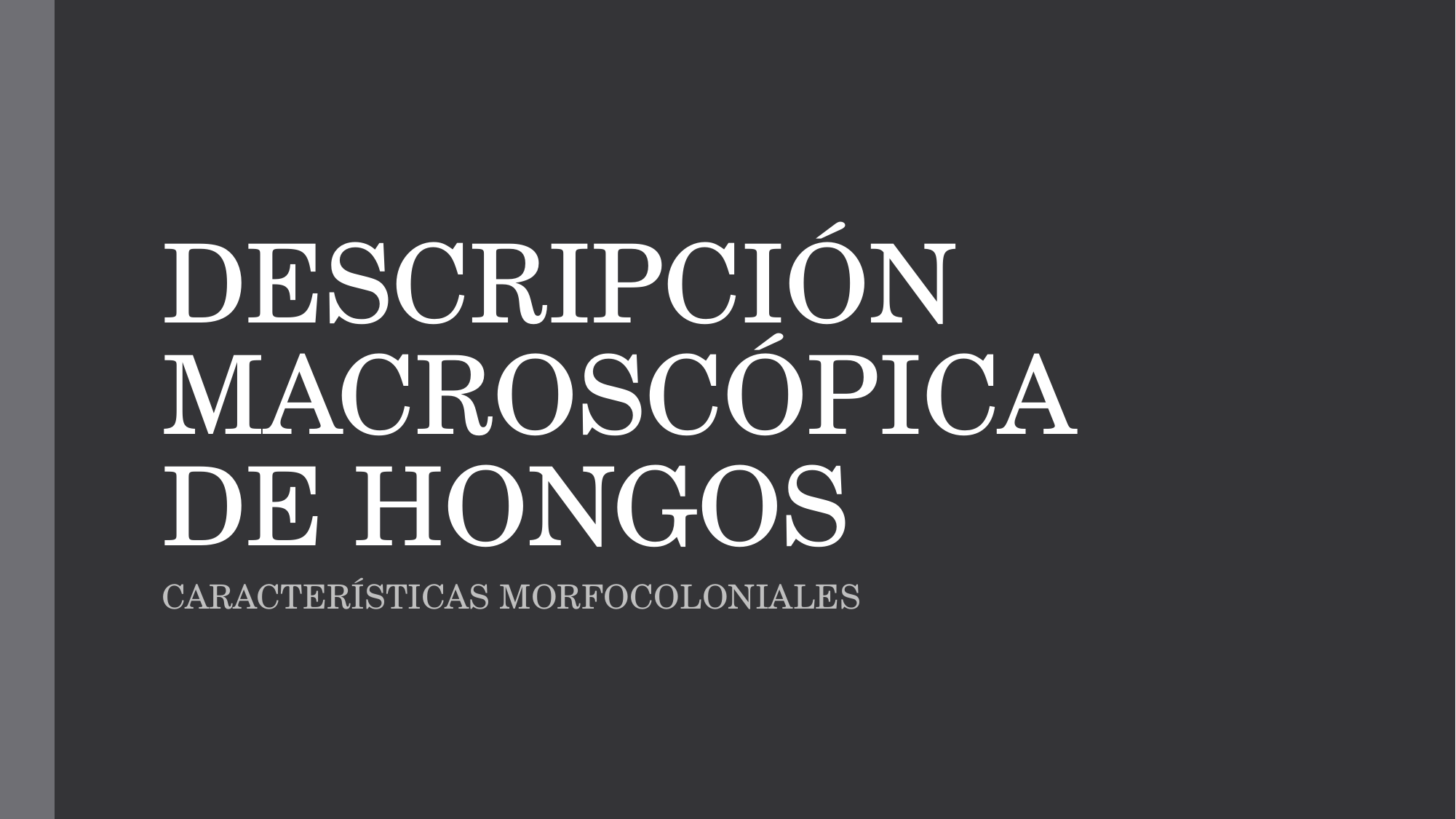

# DESCRIPCIÓN MACROSCÓPICA DE HONGOS
CARACTERÍSTICAS MORFOCOLONIALES